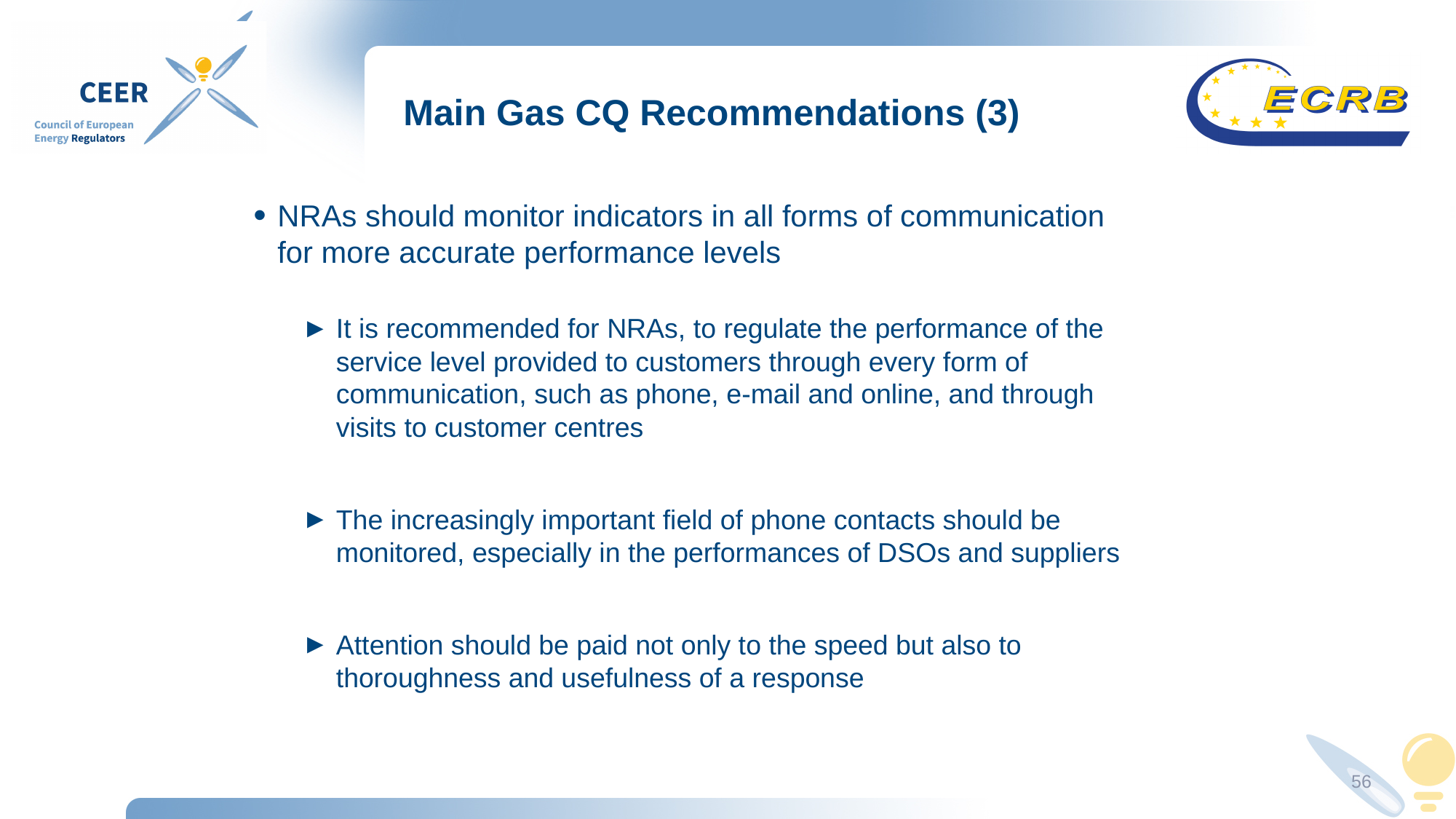

# Main Gas CQ Recommendations (3)
NRAs should monitor indicators in all forms of communication for more accurate performance levels

It is recommended for NRAs, to regulate the performance of the service level provided to customers through every form of communication, such as phone, e-mail and online, and through visits to customer centres

The increasingly important field of phone contacts should be monitored, especially in the performances of DSOs and suppliers

Attention should be paid not only to the speed but also to thoroughness and usefulness of a response
56